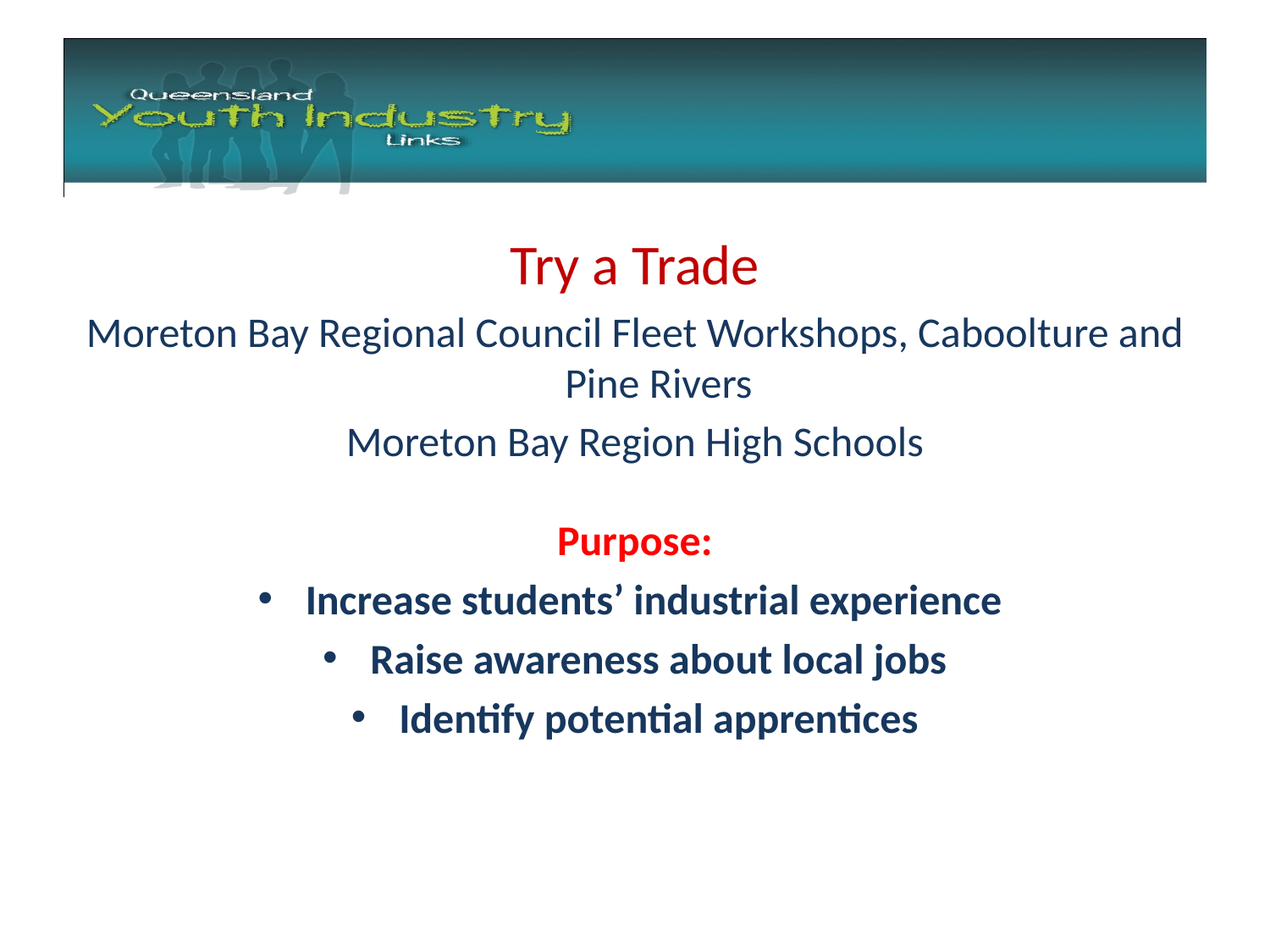

#
Try a Trade
Moreton Bay Regional Council Fleet Workshops, Caboolture and Pine Rivers
Moreton Bay Region High Schools

Purpose:
Increase students’ industrial experience
Raise awareness about local jobs
Identify potential apprentices